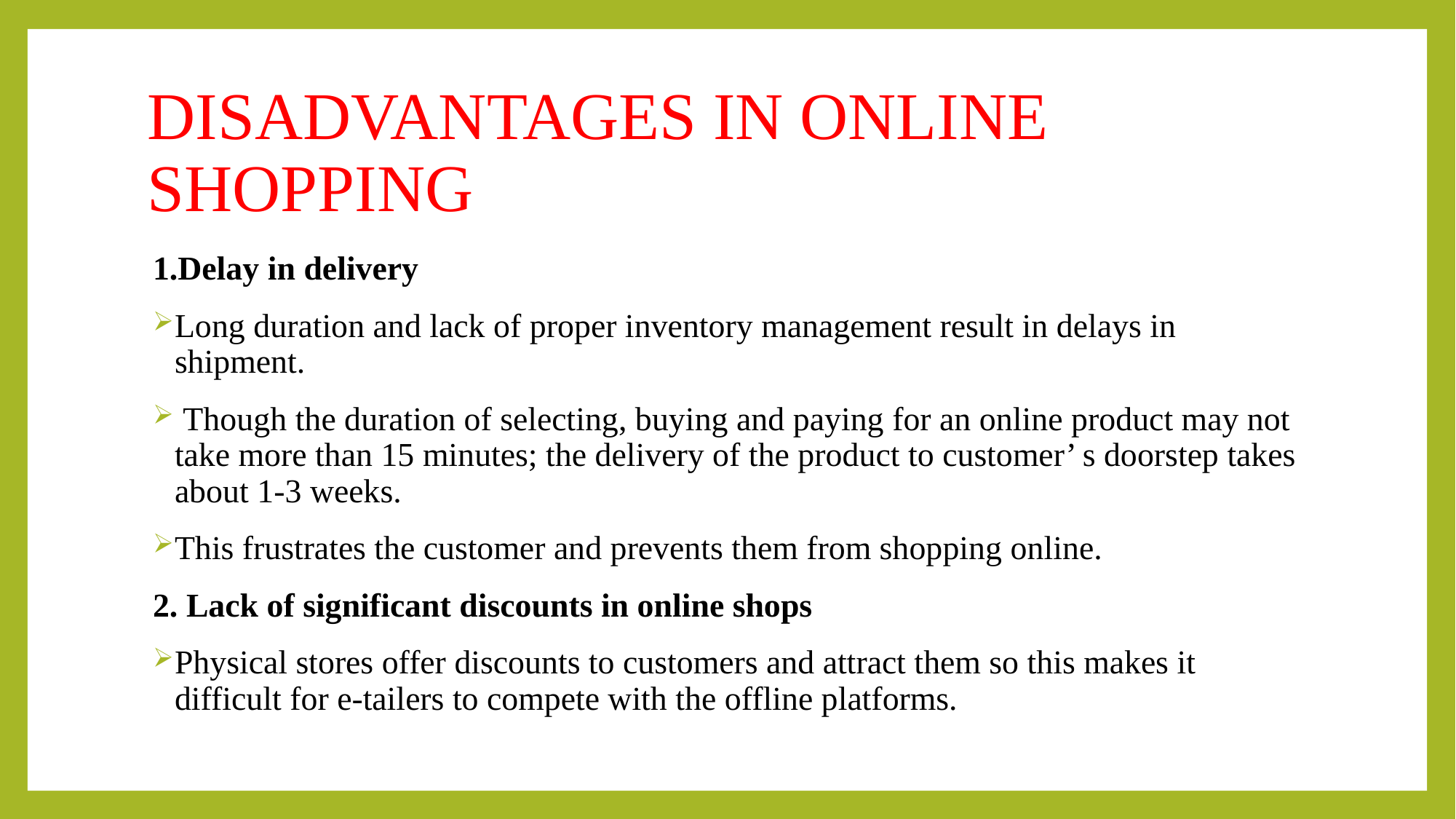

# DISADVANTAGES IN ONLINE SHOPPING
1.Delay in delivery
Long duration and lack of proper inventory management result in delays in shipment.
 Though the duration of selecting, buying and paying for an online product may not take more than 15 minutes; the delivery of the product to customer’ s doorstep takes about 1-3 weeks.
This frustrates the customer and prevents them from shopping online.
2. Lack of significant discounts in online shops
Physical stores offer discounts to customers and attract them so this makes it difficult for e-tailers to compete with the offline platforms.